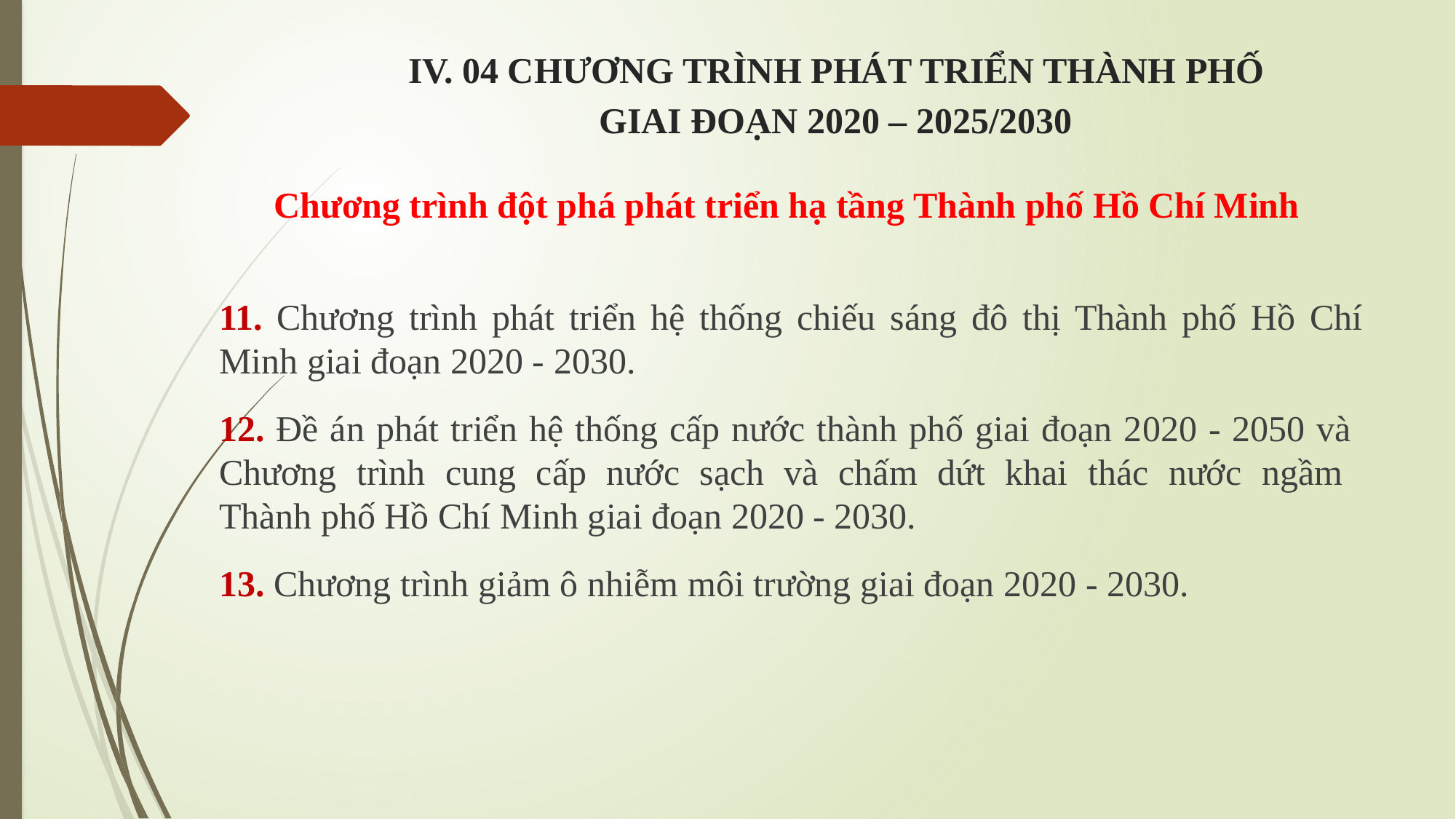

# IV. 04 CHƯƠNG TRÌNH PHÁT TRIỂN THÀNH PHỐ GIAI ĐOẠN 2020 – 2025/2030
Chương trình đột phá phát triển hạ tầng Thành phố Hồ Chí Minh
11. Chương trình phát triển hệ thống chiếu sáng đô thị Thành phố Hồ Chí Minh giai đoạn 2020 - 2030.
12. Đề án phát triển hệ thống cấp nước thành phố giai đoạn 2020 - 2050 và
Chương trình cung cấp nước sạch và chấm dứt khai thác nước ngầm
Thành phố Hồ Chí Minh giai đoạn 2020 - 2030.
13. Chương trình giảm ô nhiễm môi trường giai đoạn 2020 - 2030.